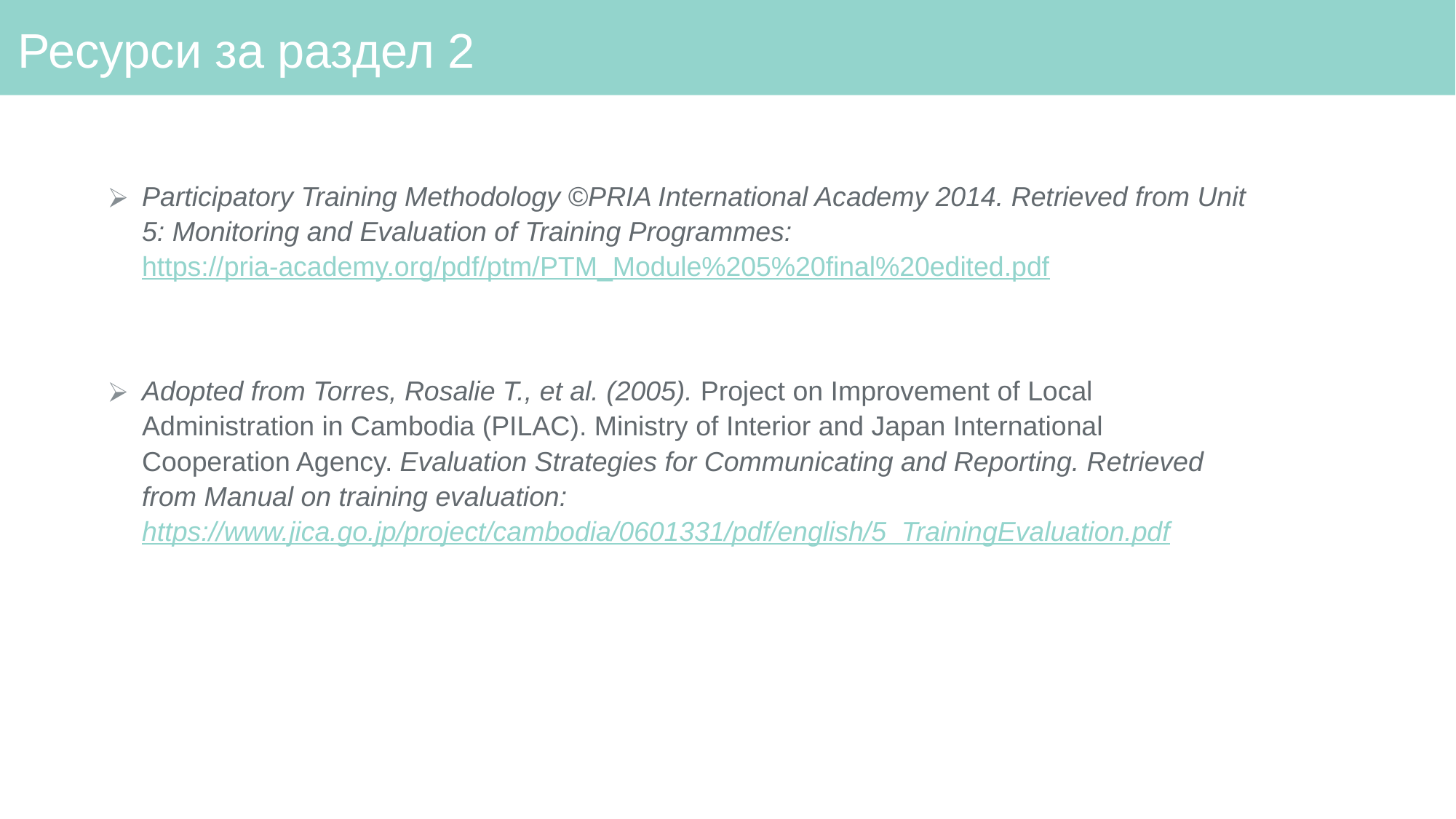

# Ресурси за раздел 2
Participatory Training Methodology ©PRIA International Academy 2014. Retrieved from Unit 5: Monitoring and Evaluation of Training Programmes: https://pria-academy.org/pdf/ptm/PTM_Module%205%20final%20edited.pdf

Adopted from Torres, Rosalie T., et al. (2005). Project on Improvement of Local Administration in Cambodia (PILAC). Ministry of Interior and Japan International Cooperation Agency. Evaluation Strategies for Communicating and Reporting. Retrieved from Manual on training evaluation: https://www.jica.go.jp/project/cambodia/0601331/pdf/english/5_TrainingEvaluation.pdf